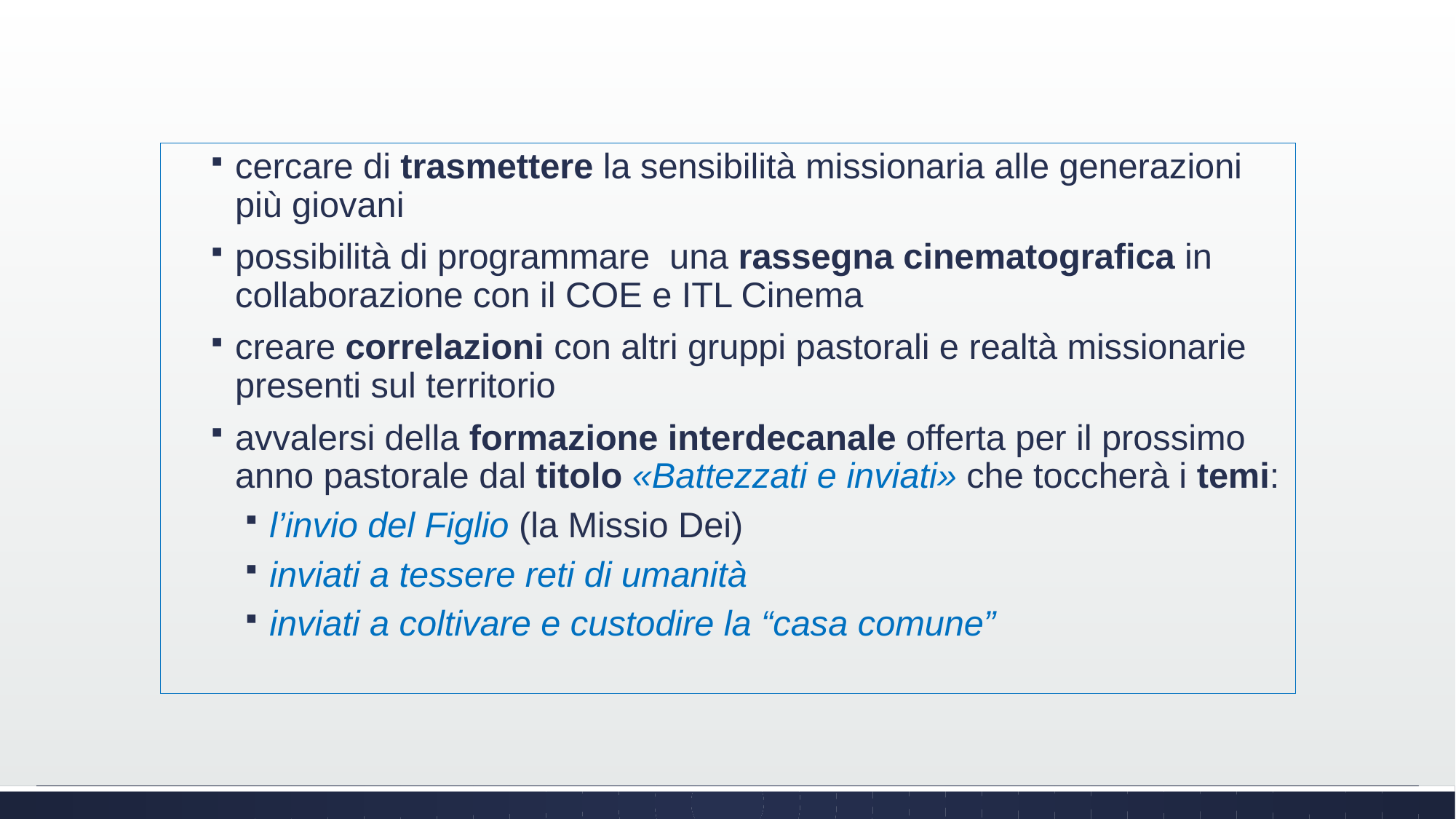

cercare di trasmettere la sensibilità missionaria alle generazioni più giovani
possibilità di programmare  una rassegna cinematografica in collaborazione con il COE e ITL Cinema
creare correlazioni con altri gruppi pastorali e realtà missionarie presenti sul territorio
avvalersi della formazione interdecanale offerta per il prossimo anno pastorale dal titolo «Battezzati e inviati» che toccherà i temi:
l’invio del Figlio (la Missio Dei)
inviati a tessere reti di umanità
inviati a coltivare e custodire la “casa comune”